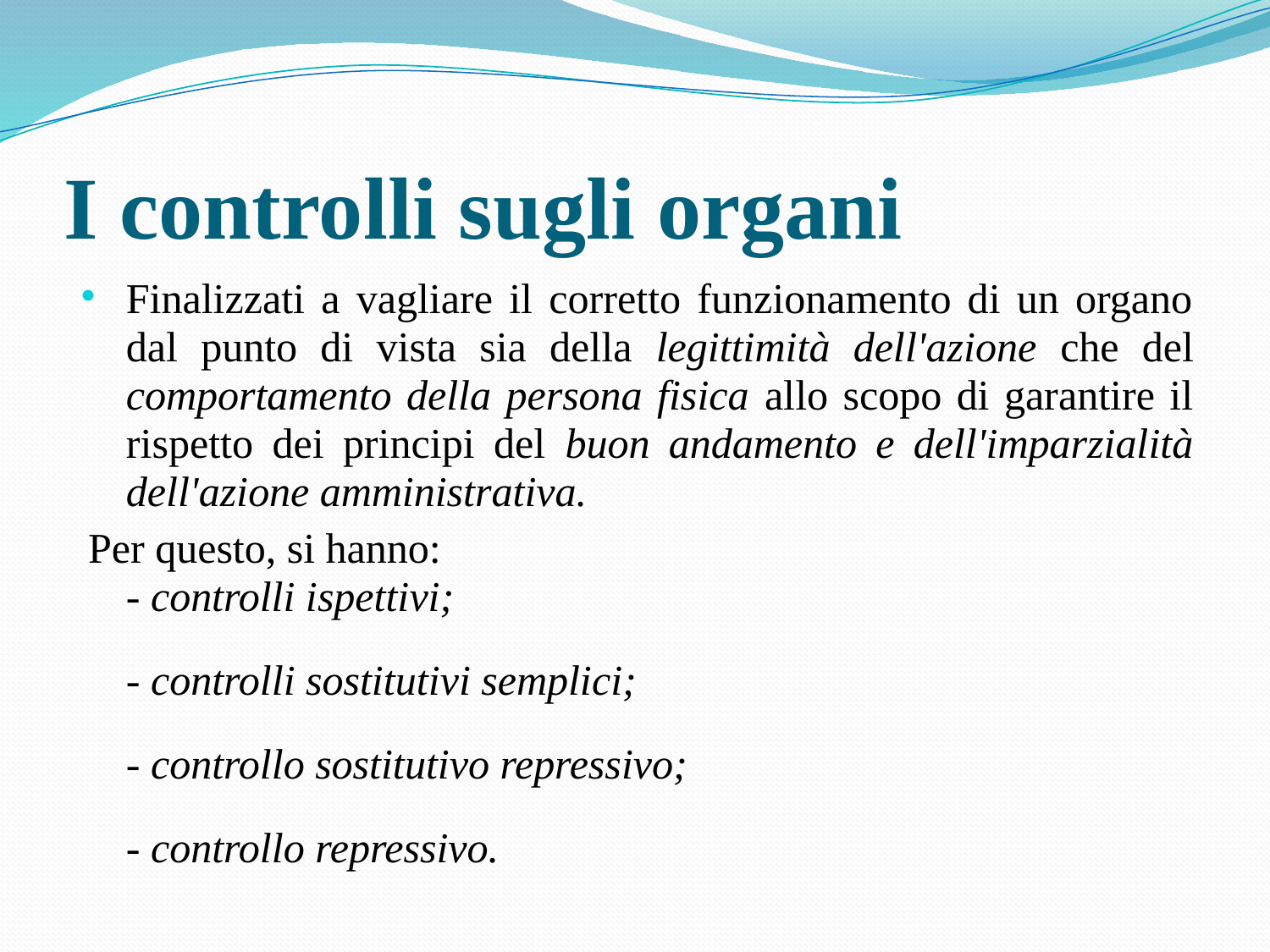

# I controlli sugli organi
Finalizzati a vagliare il corretto funzionamento di un organo dal punto di vista sia della legittimità dell'azione che del comportamento della persona fisica allo scopo di garantire il rispetto dei principi del buon andamento e dell'imparzialità dell'azione amministrativa.
Per questo, si hanno:
			- controlli ispettivi;
			- controlli sostitutivi semplici;
			- controllo sostitutivo repressivo;
			- controllo repressivo.